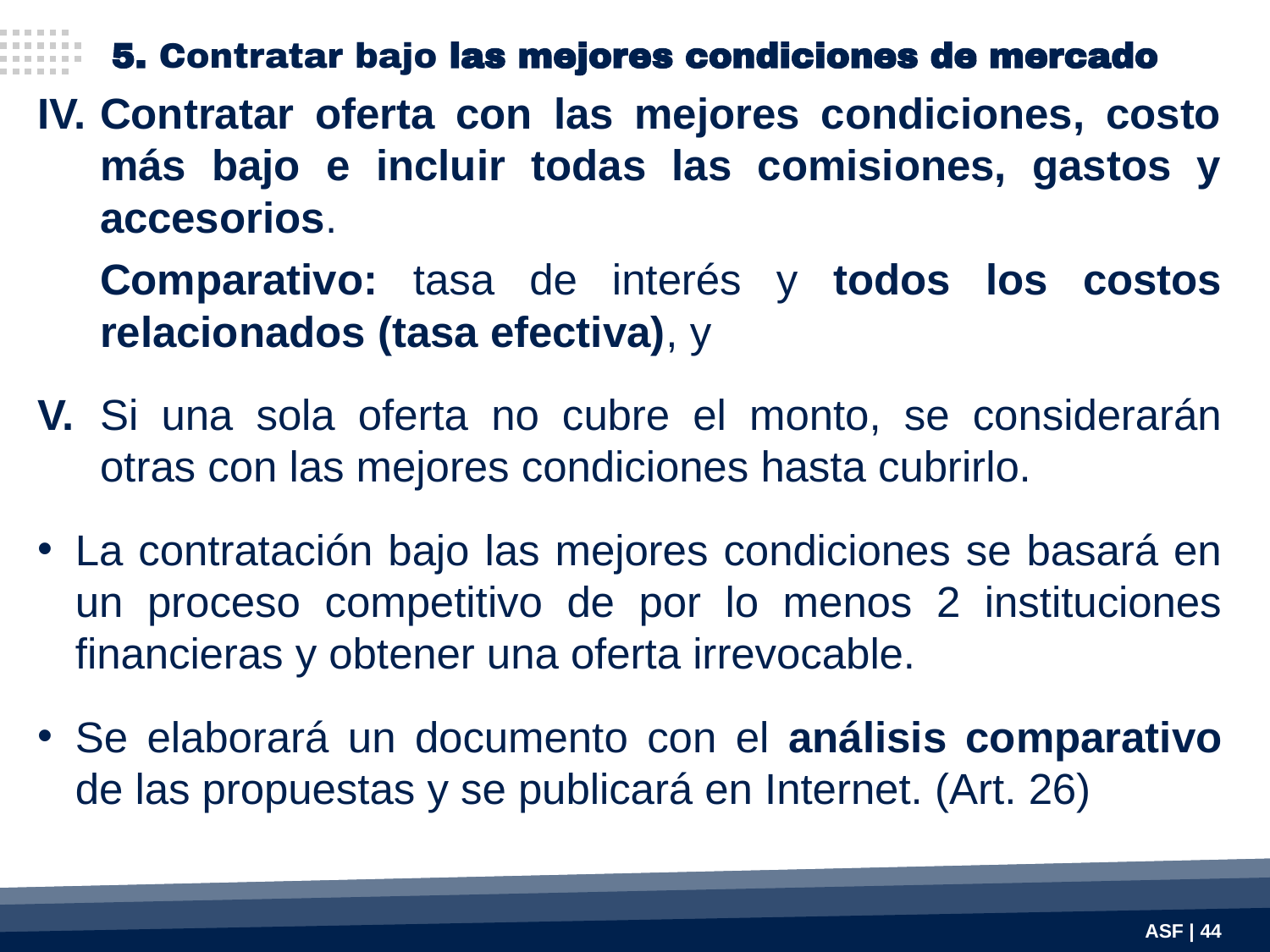

5. Contratar bajo las mejores condiciones de mercado

IV.	Contratar oferta con las mejores condiciones, costo más bajo e incluir todas las comisiones, gastos y accesorios.
	Comparativo: tasa de interés y todos los costos relacionados (tasa efectiva), y
V.	Si una sola oferta no cubre el monto, se considerarán otras con las mejores condiciones hasta cubrirlo.
La contratación bajo las mejores condiciones se basará en un proceso competitivo de por lo menos 2 instituciones financieras y obtener una oferta irrevocable.
Se elaborará un documento con el análisis comparativo de las propuestas y se publicará en Internet. (Art. 26)
ASF | 44